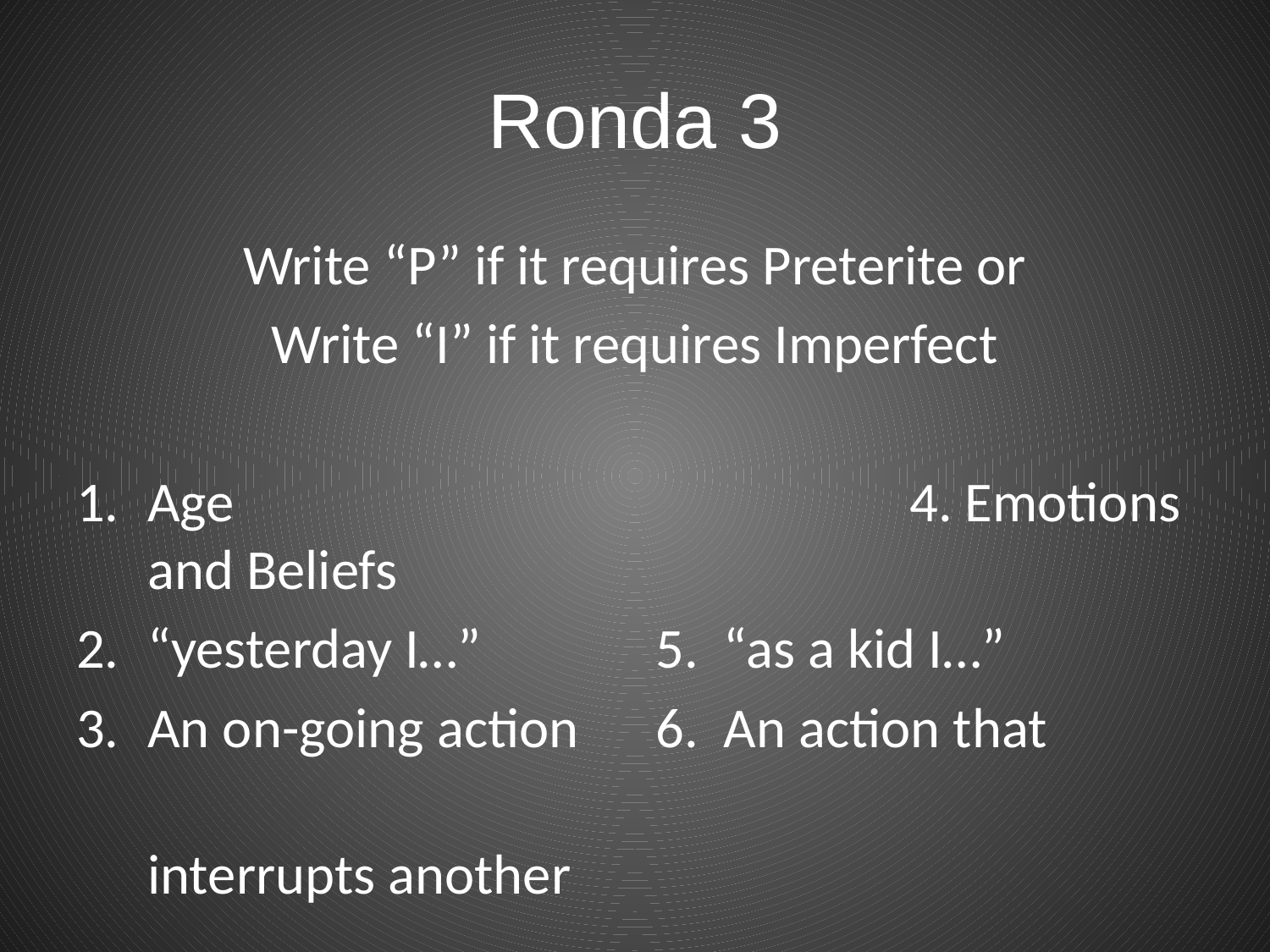

# Ronda 3
Write “P” if it requires Preterite or
Write “I” if it requires Imperfect

Age						4. Emotions and Beliefs
“yesterday I…”		5.  “as a kid I…”
An on-going action	6.  An action that
									interrupts another